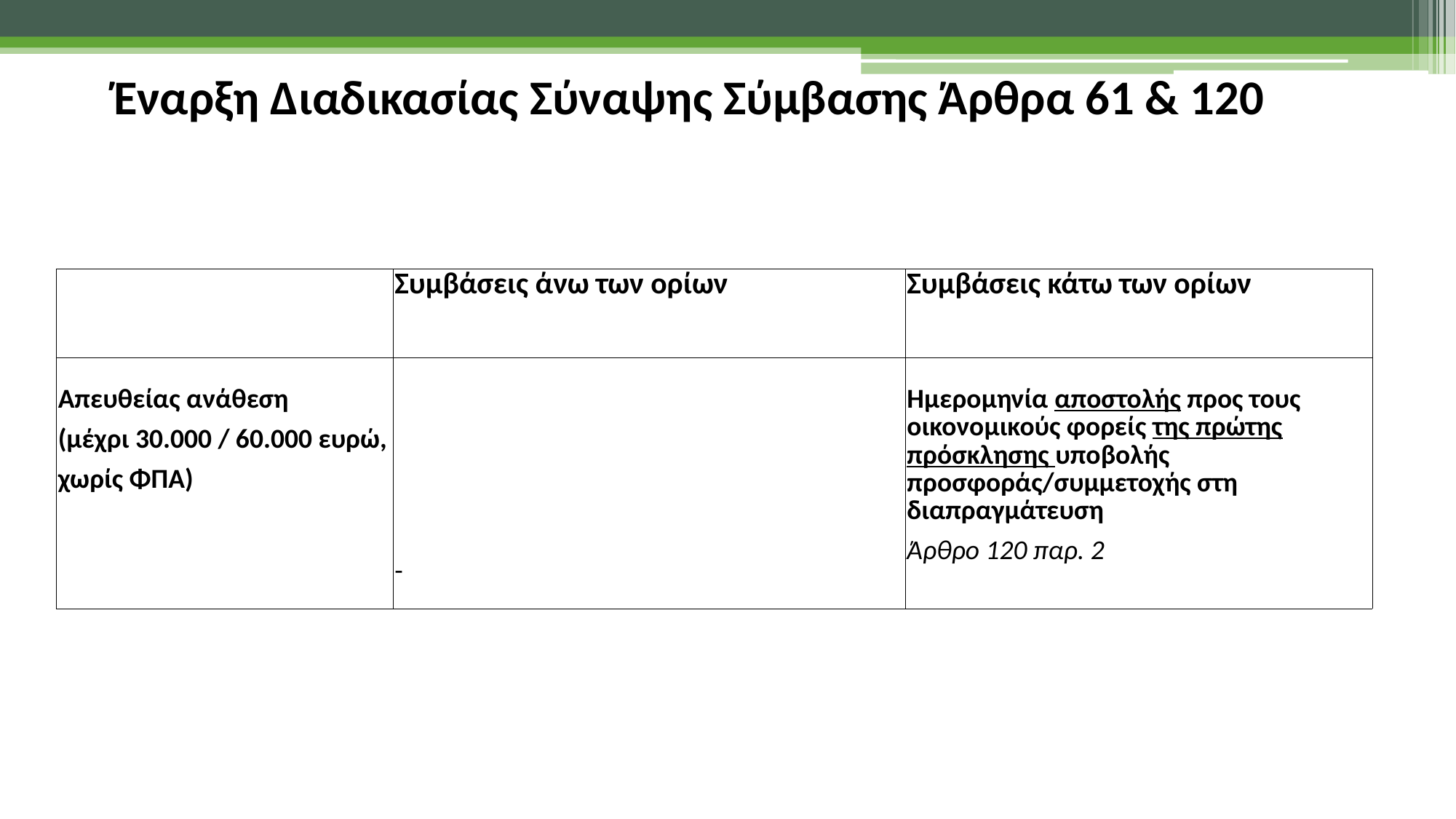

Έναρξη Διαδικασίας Σύναψης Σύμβασης Άρθρα 61 & 120

|  | Συμβάσεις άνω των ορίων | Συμβάσεις κάτω των ορίων |
| --- | --- | --- |
| Απευθείας ανάθεση (μέχρι 30.000 / 60.000 ευρώ, χωρίς ΦΠΑ) | - | Ημερομηνία αποστολής προς τους οικονομικούς φορείς της πρώτης πρόσκλησης υποβολής προσφοράς/συμμετοχής στη διαπραγμάτευση Άρθρο 120 παρ. 2 |

37